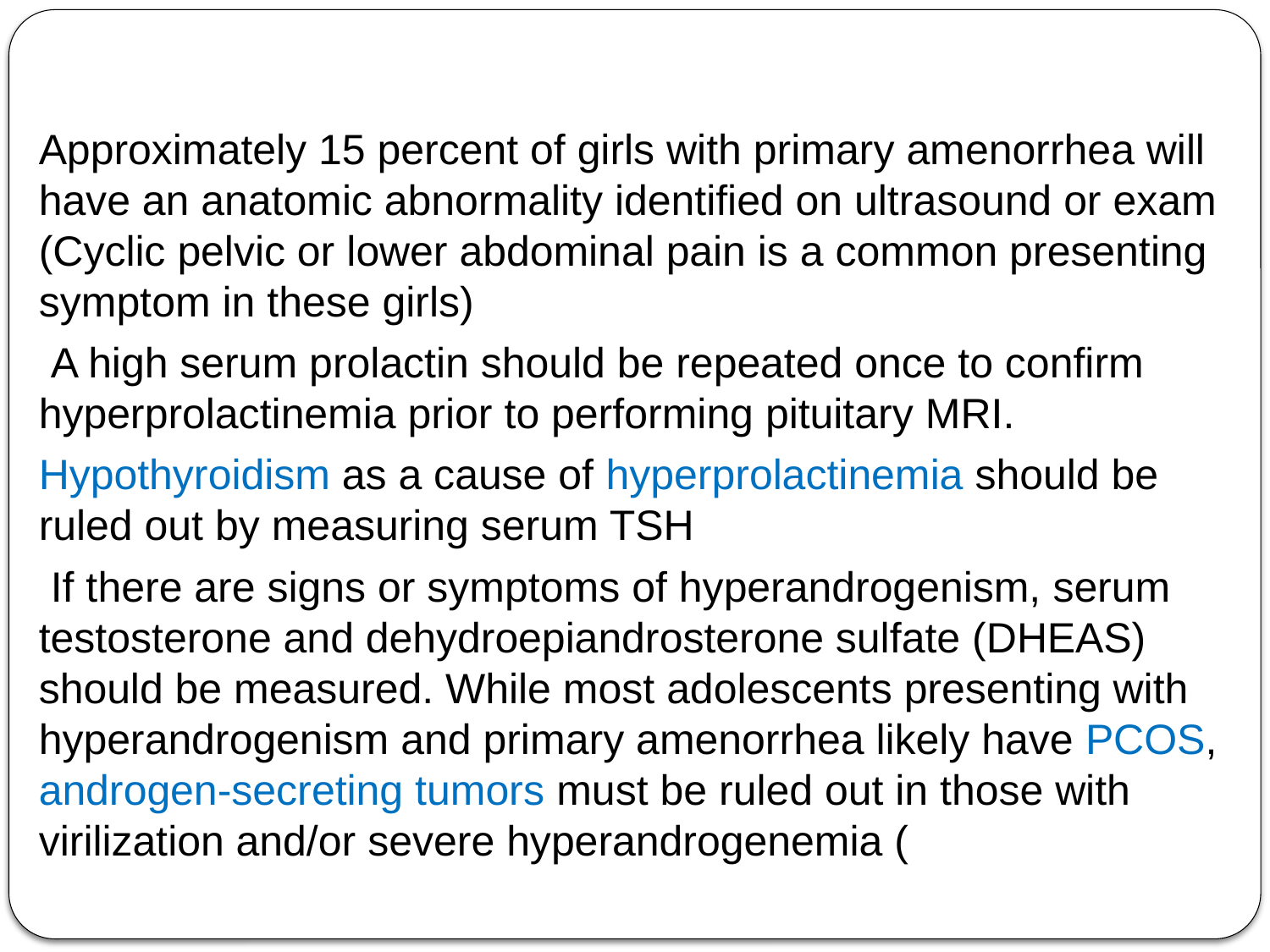

Approximately 15 percent of girls with primary amenorrhea will have an anatomic abnormality identified on ultrasound or exam (Cyclic pelvic or lower abdominal pain is a common presenting symptom in these girls)
 A high serum prolactin should be repeated once to confirm hyperprolactinemia prior to performing pituitary MRI.
Hypothyroidism as a cause of hyperprolactinemia should be ruled out by measuring serum TSH
 If there are signs or symptoms of hyperandrogenism, serum testosterone and dehydroepiandrosterone sulfate (DHEAS) should be measured. While most adolescents presenting with hyperandrogenism and primary amenorrhea likely have PCOS, androgen-secreting tumors must be ruled out in those with virilization and/or severe hyperandrogenemia (